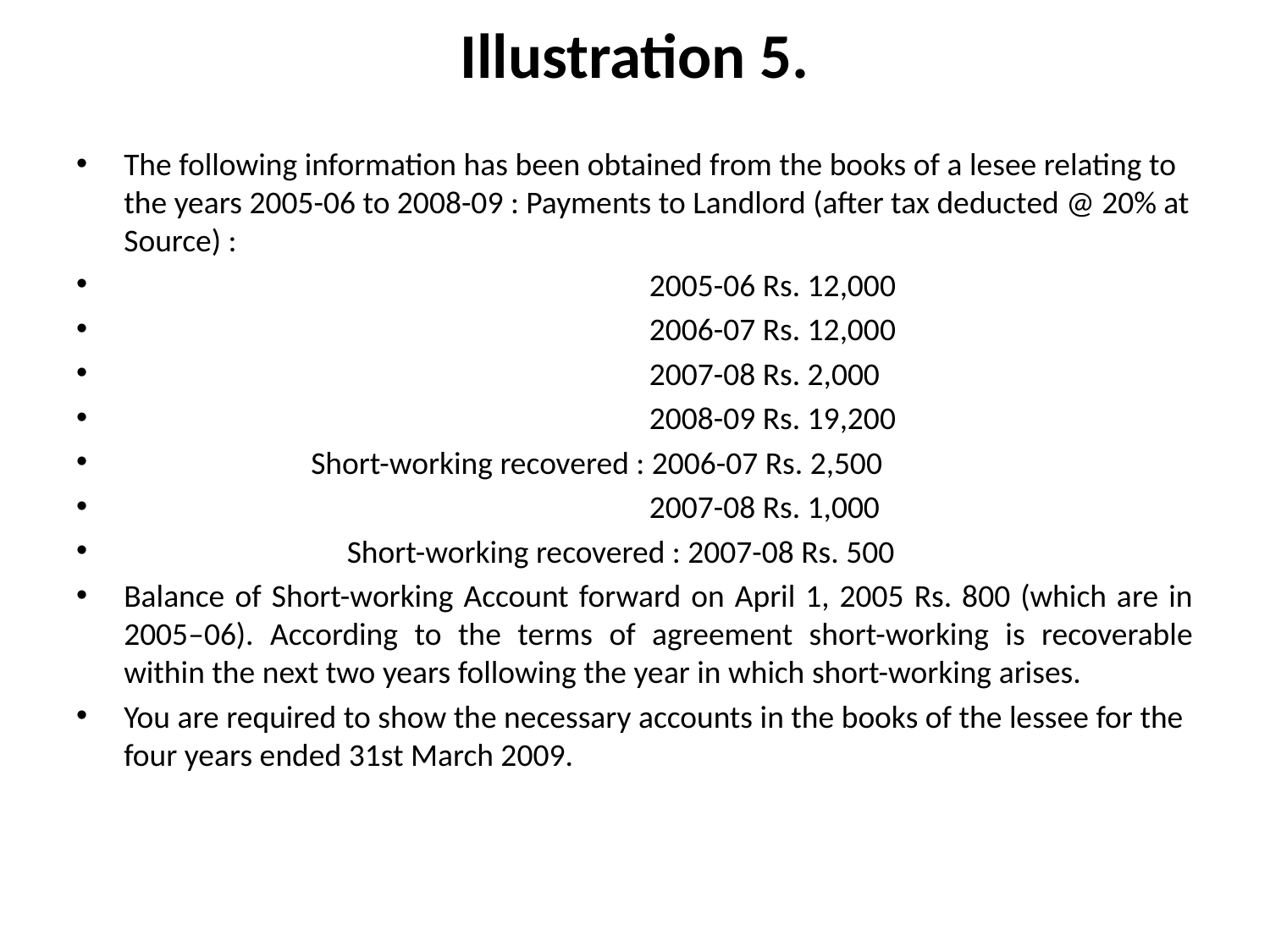

# Illustration 5.
The following information has been obtained from the books of a lesee relating to the years 2005-06 to 2008-09 : Payments to Landlord (after tax deducted @ 20% at Source) :
                                                                         2005-06 Rs. 12,000
                                                                         2006-07 Rs. 12,000
                                                                         2007-08 Rs. 2,000
                                                                         2008-09 Rs. 19,200
                          Short-working recovered : 2006-07 Rs. 2,500
                                                                         2007-08 Rs. 1,000
                               Short-working recovered : 2007-08 Rs. 500
Balance of Short-working Account forward on April 1, 2005 Rs. 800 (which are in 2005–06). According to the terms of agreement short-working is recoverable within the next two years following the year in which short-working arises.
You are required to show the necessary accounts in the books of the lessee for the four years ended 31st March 2009.